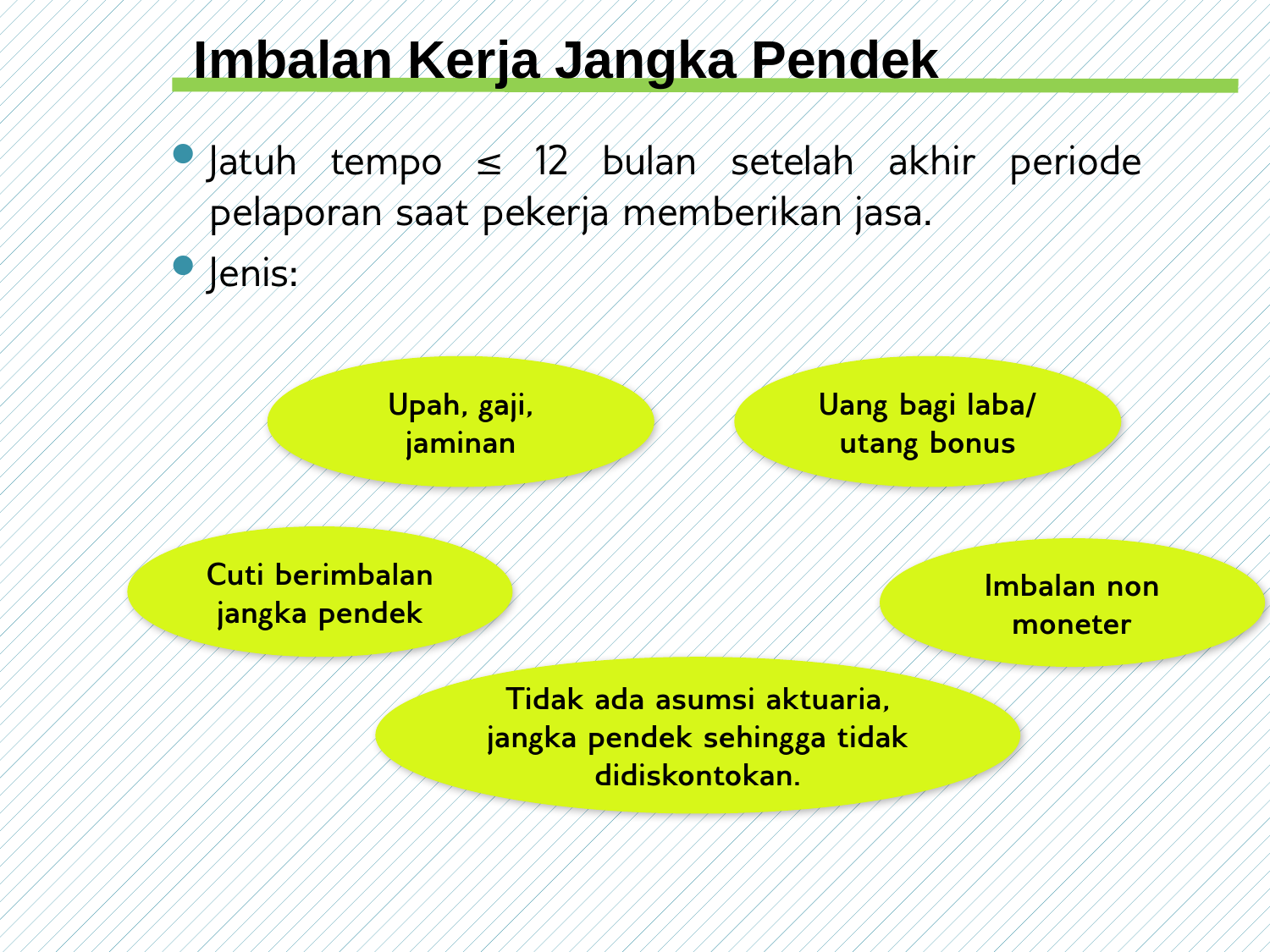

Imbalan Kerja Jangka Pendek
Jatuh tempo ≤ 12 bulan setelah akhir periode pelaporan saat pekerja memberikan jasa.
Jenis:

Upah, gaji, jaminan
Uang bagi laba/ utang bonus
Cuti berimbalan jangka pendek
Imbalan non moneter
Tidak ada asumsi aktuaria, jangka pendek sehingga tidak didiskontokan.
8